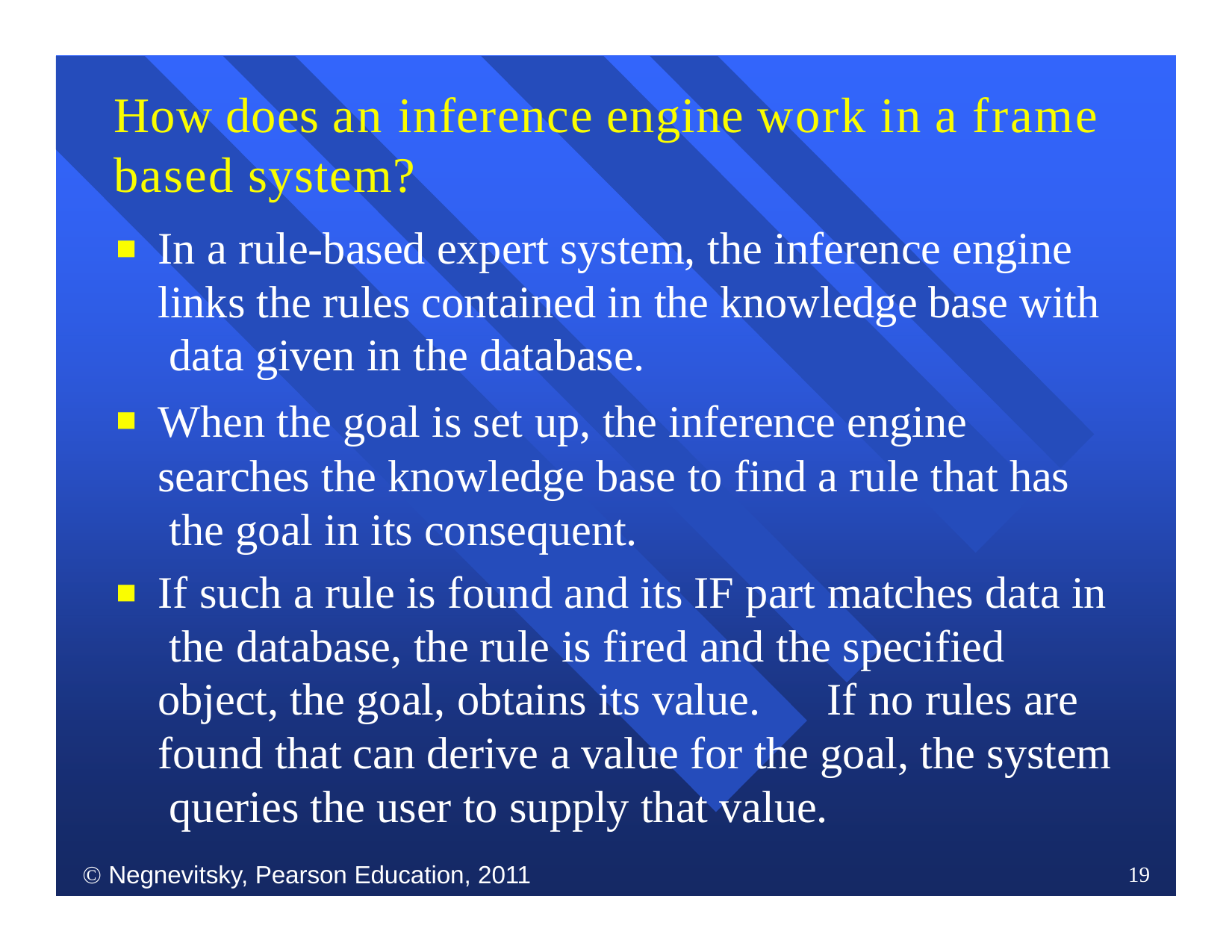

# How does an inference engine work in a frame  based system?
In a rule-based expert system, the inference engine  links the rules contained in the knowledge base with  data given in the database.
When the goal is set up, the inference engine  searches the knowledge base to find a rule that has  the goal in its consequent.
If such a rule is found and its IF part matches data in  the database, the rule is fired and the specified  object, the goal, obtains its value.	If no rules are  found that can derive a value for the goal, the system  queries the user to supply that value.
© Negnevitsky, Pearson Education, 2011
19